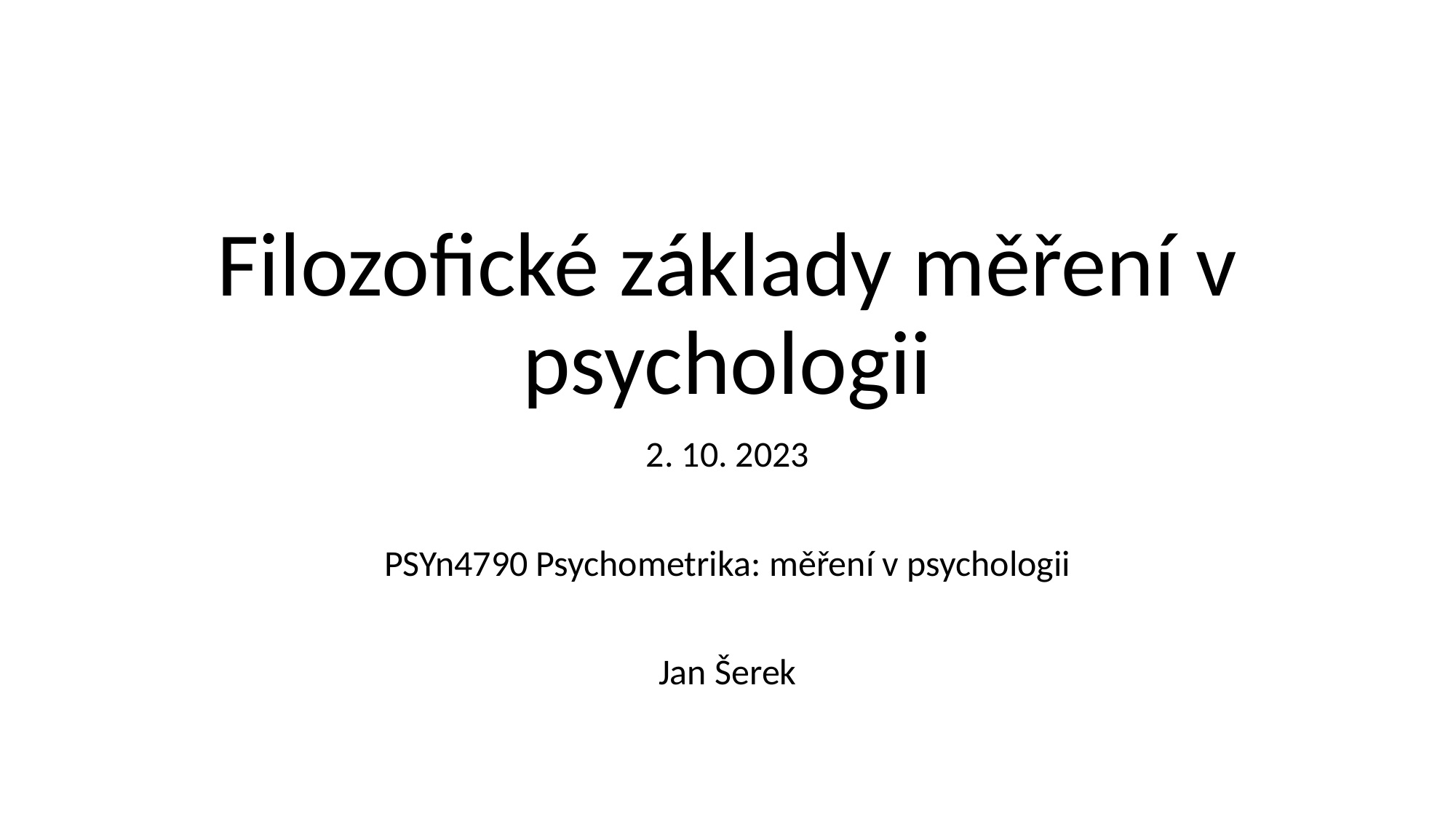

# Filozofické základy měření v psychologii
2. 10. 2023

PSYn4790 Psychometrika: měření v psychologii

Jan Šerek